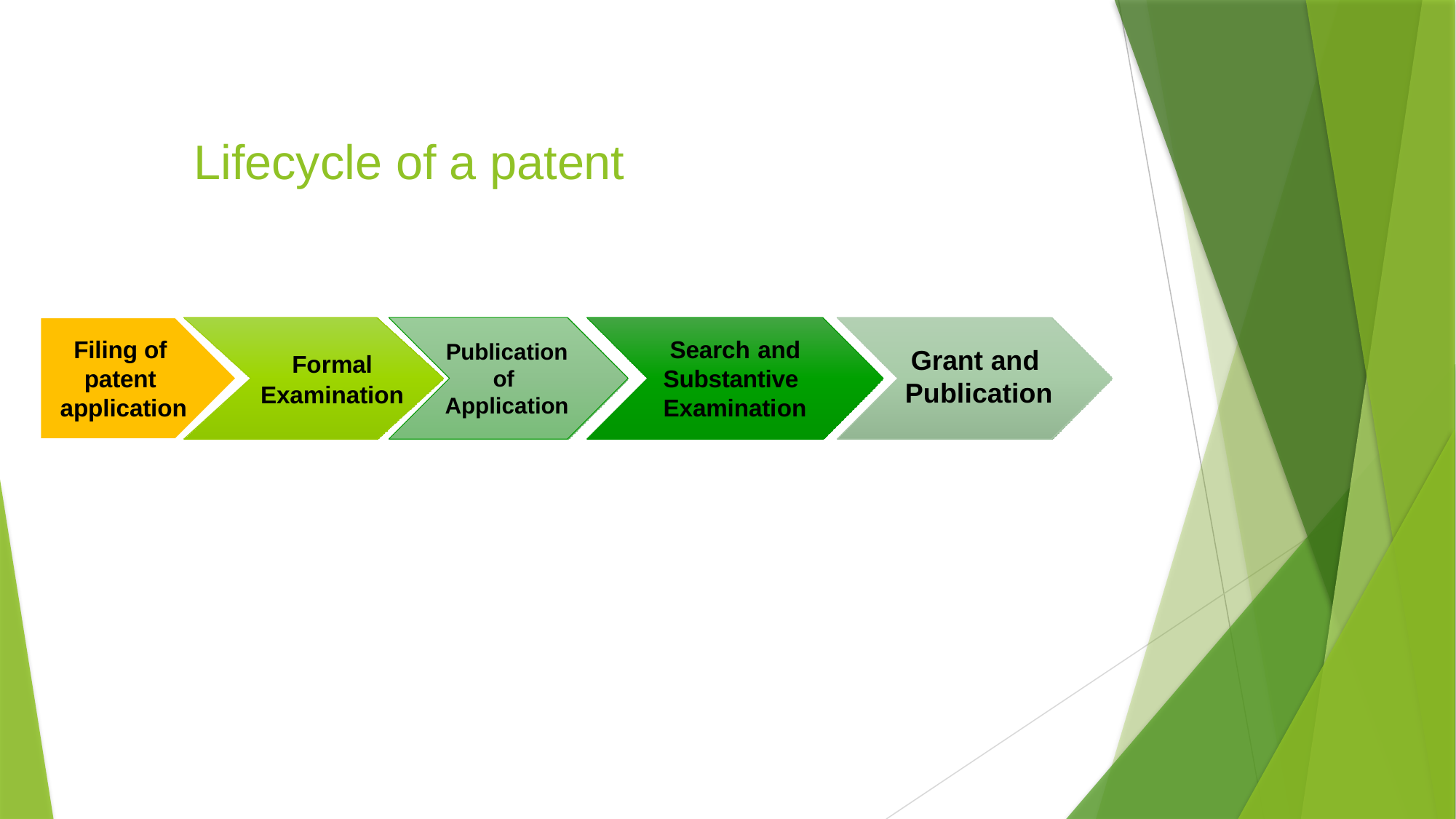

Lifecycle of a patent

Filing of  patent  application
Search and  Substantive  Examination
Publication of  Application
Grant and  Publication
Formal
Examination